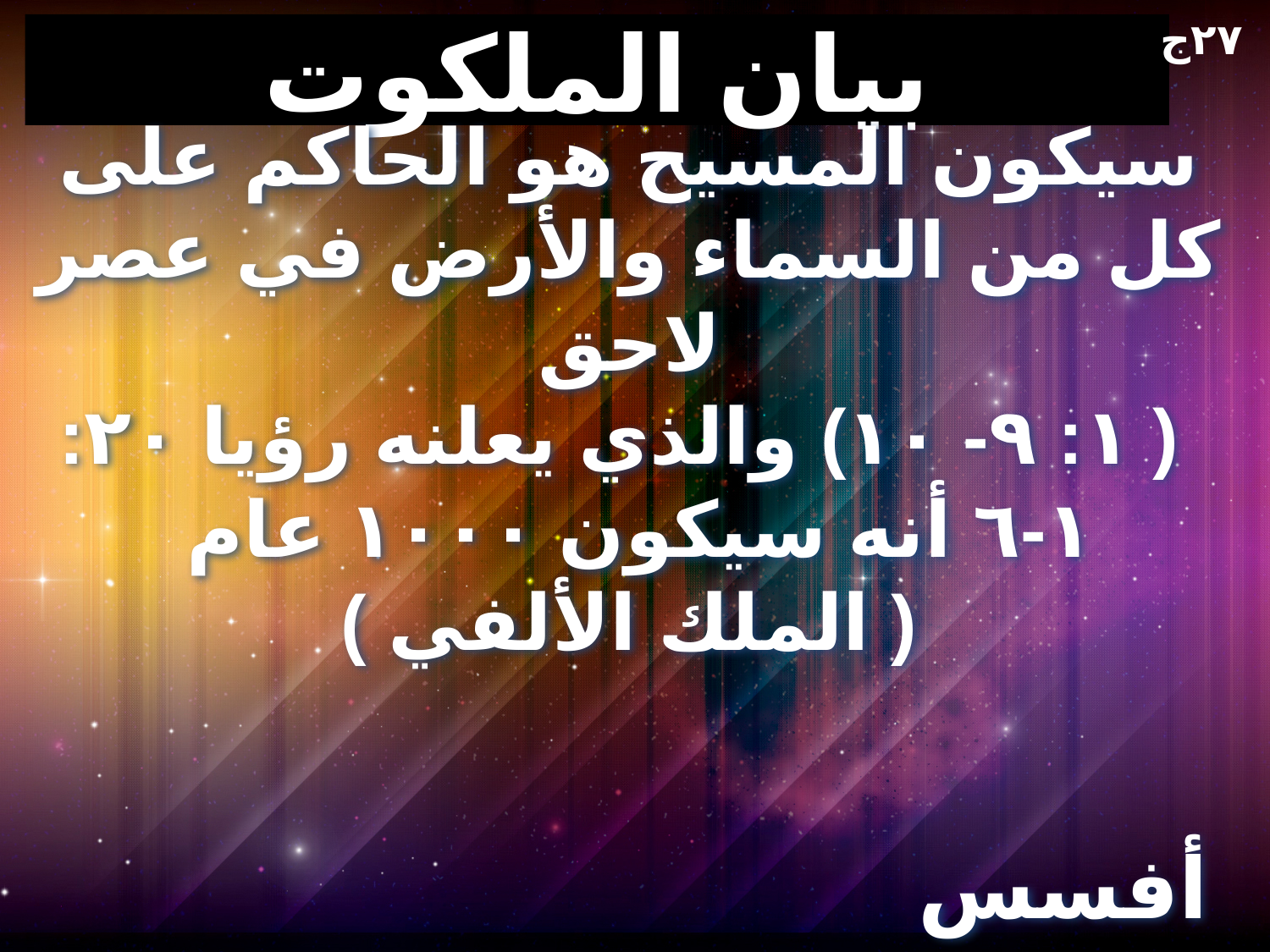

٢٧ج
# بيان الملكوت

سيكون المسيح هو الحاكم على كل من السماء والأرض في عصر لاحق
 ( ١: ٩- ١٠) والذي يعلنه رؤيا ٢٠: ١-٦ أنه سيكون ١٠٠٠ عام  ( الملك الألفي )
أفسس